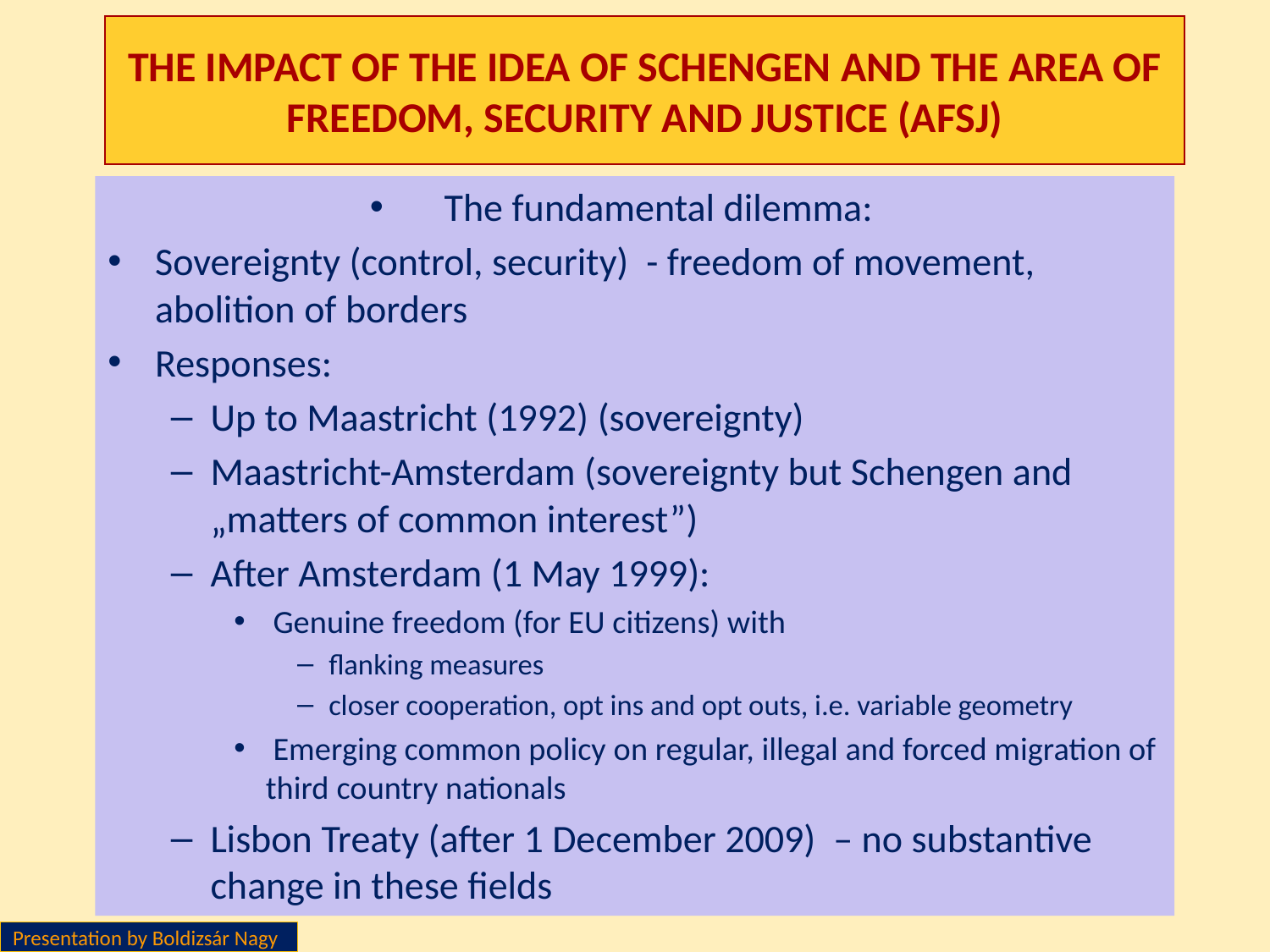

# The impact of the idea of Schengen and the Area of Freedom, Security and Justice (AFSJ)
The fundamental dilemma:
Sovereignty (control, security)  - freedom of movement, abolition of borders
Responses:
Up to Maastricht (1992) (sovereignty)
Maastricht-Amsterdam (sovereignty but Schengen and „matters of common interest”)
After Amsterdam (1 May 1999):
 Genuine freedom (for EU citizens) with
flanking measures
closer cooperation, opt ins and opt outs, i.e. variable geometry
 Emerging common policy on regular, illegal and forced migration of third country nationals
Lisbon Treaty (after 1 December 2009)  – no substantive change in these fields
Presentation by Boldizsár Nagy